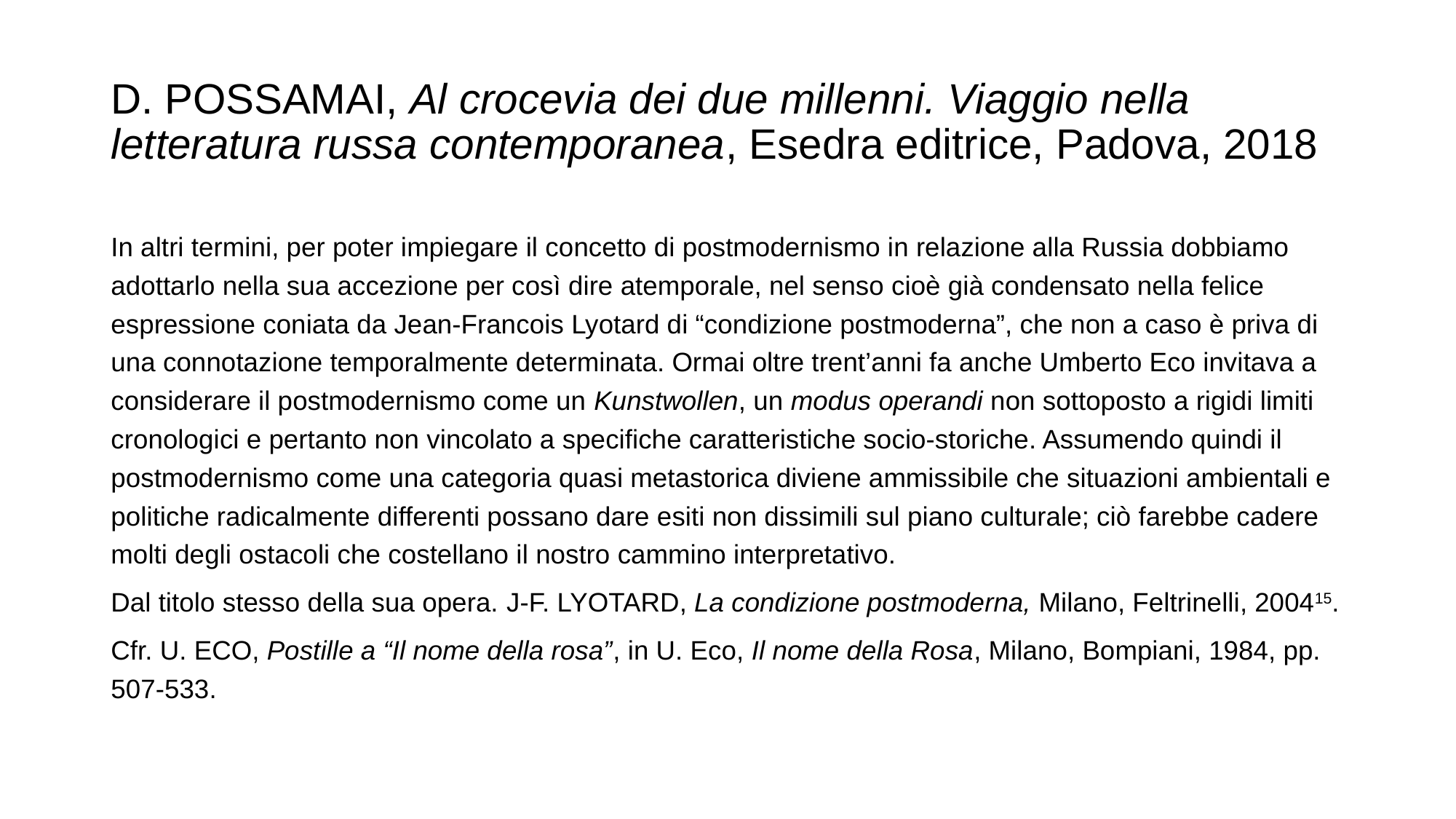

# D. Possamai, Al crocevia dei due millenni. Viaggio nella letteratura russa contemporanea, Esedra editrice, Padova, 2018
In altri termini, per poter impiegare il concetto di postmodernismo in relazione alla Russia dobbiamo adottarlo nella sua accezione per così dire atemporale, nel senso cioè già condensato nella felice espressione coniata da Jean-Francois Lyotard di “condizione postmoderna”, che non a caso è priva di una connotazione temporalmente determinata. Ormai oltre trent’anni fa anche Umberto Eco invitava a considerare il postmodernismo come un Kunstwollen, un modus operandi non sottoposto a rigidi limiti cronologici e pertanto non vincolato a specifiche caratteristiche socio-storiche. Assumendo quindi il postmodernismo come una categoria quasi metastorica diviene ammissibile che situazioni ambientali e politiche radicalmente differenti possano dare esiti non dissimili sul piano culturale; ciò farebbe cadere molti degli ostacoli che costellano il nostro cammino interpretativo.
Dal titolo stesso della sua opera. J-F. Lyotard, La condizione postmoderna, Milano, Feltrinelli, 200415.
Cfr. U. Eco, Postille a “Il nome della rosa”, in U. Eco, Il nome della Rosa, Milano, Bompiani, 1984, pp. 507-533.